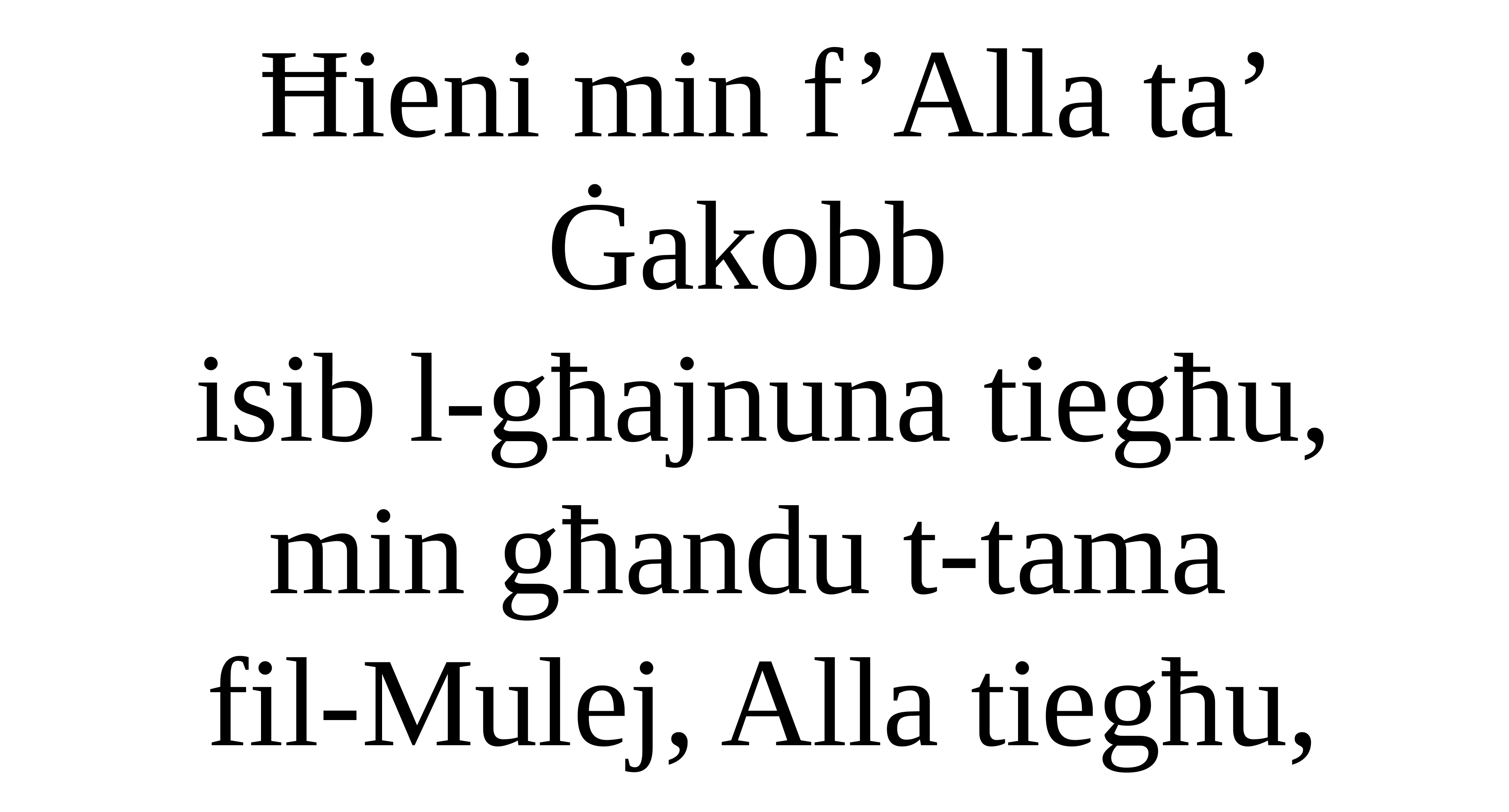

Ħieni min f’Alla ta’ Ġakobb
isib l-għajnuna tiegħu,
min għandu t-tama
fil-Mulej, Alla tiegħu,